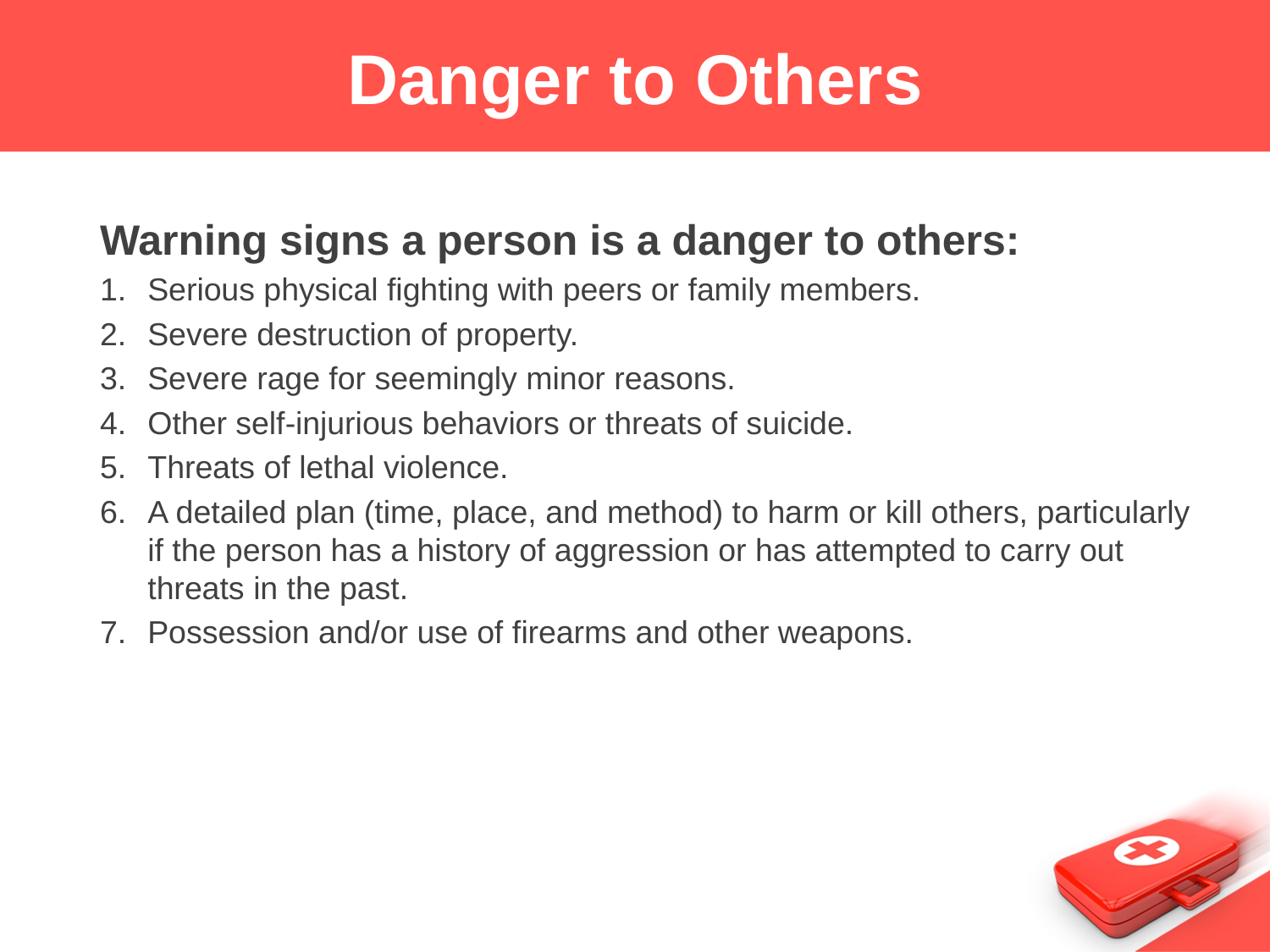

# Danger to Others
Warning signs a person is a danger to others:
Serious physical fighting with peers or family members.
Severe destruction of property.
Severe rage for seemingly minor reasons.
Other self-injurious behaviors or threats of suicide.
Threats of lethal violence.
A detailed plan (time, place, and method) to harm or kill others, particularly if the person has a history of aggression or has attempted to carry out threats in the past.
Possession and/or use of firearms and other weapons.